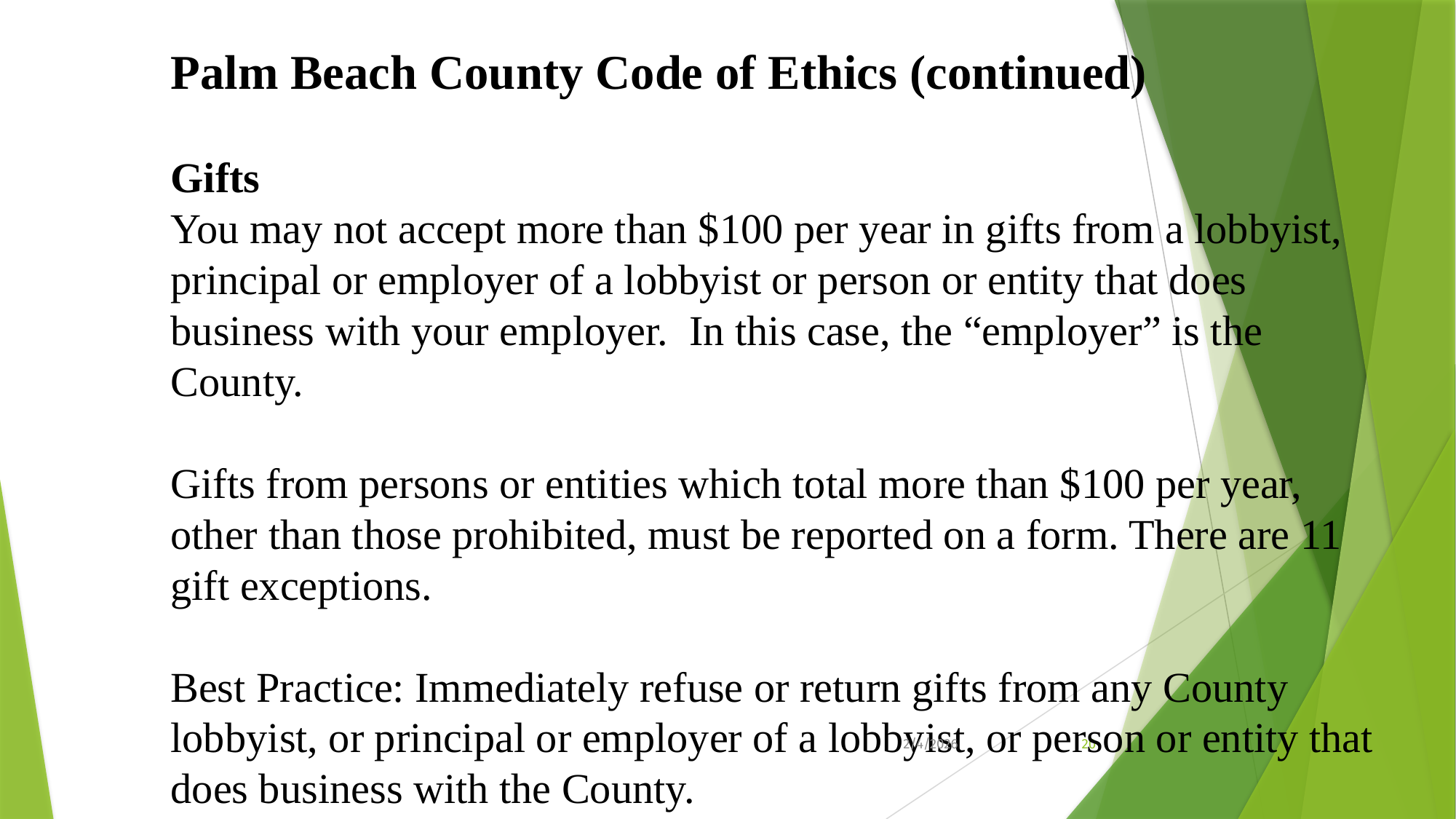

Palm Beach County Code of Ethics (continued)

Gifts
You may not accept more than $100 per year in gifts from a lobbyist, principal or employer of a lobbyist or person or entity that does business with your employer.  In this case, the “employer” is the County.

Gifts from persons or entities which total more than $100 per year,
other than those prohibited, must be reported on a form. There are 11 gift exceptions.

Best Practice: Immediately refuse or return gifts from any County lobbyist, or principal or employer of a lobbyist, or person or entity that does business with the County.

2/4/2026
20